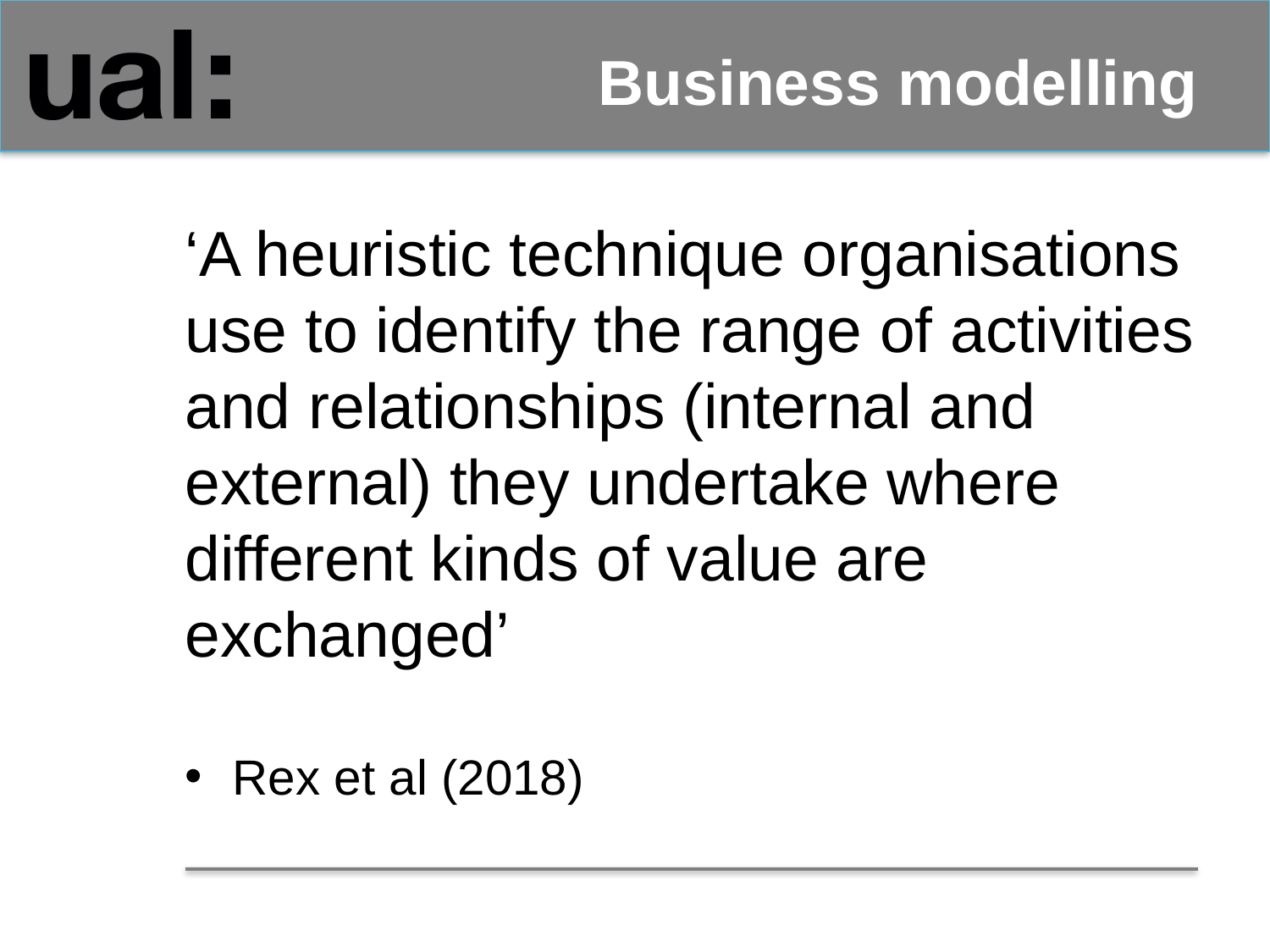

# Business modelling
‘A heuristic technique organisations use to identify the range of activities and relationships (internal and external) they undertake where different kinds of value are exchanged’

Rex et al (2018)